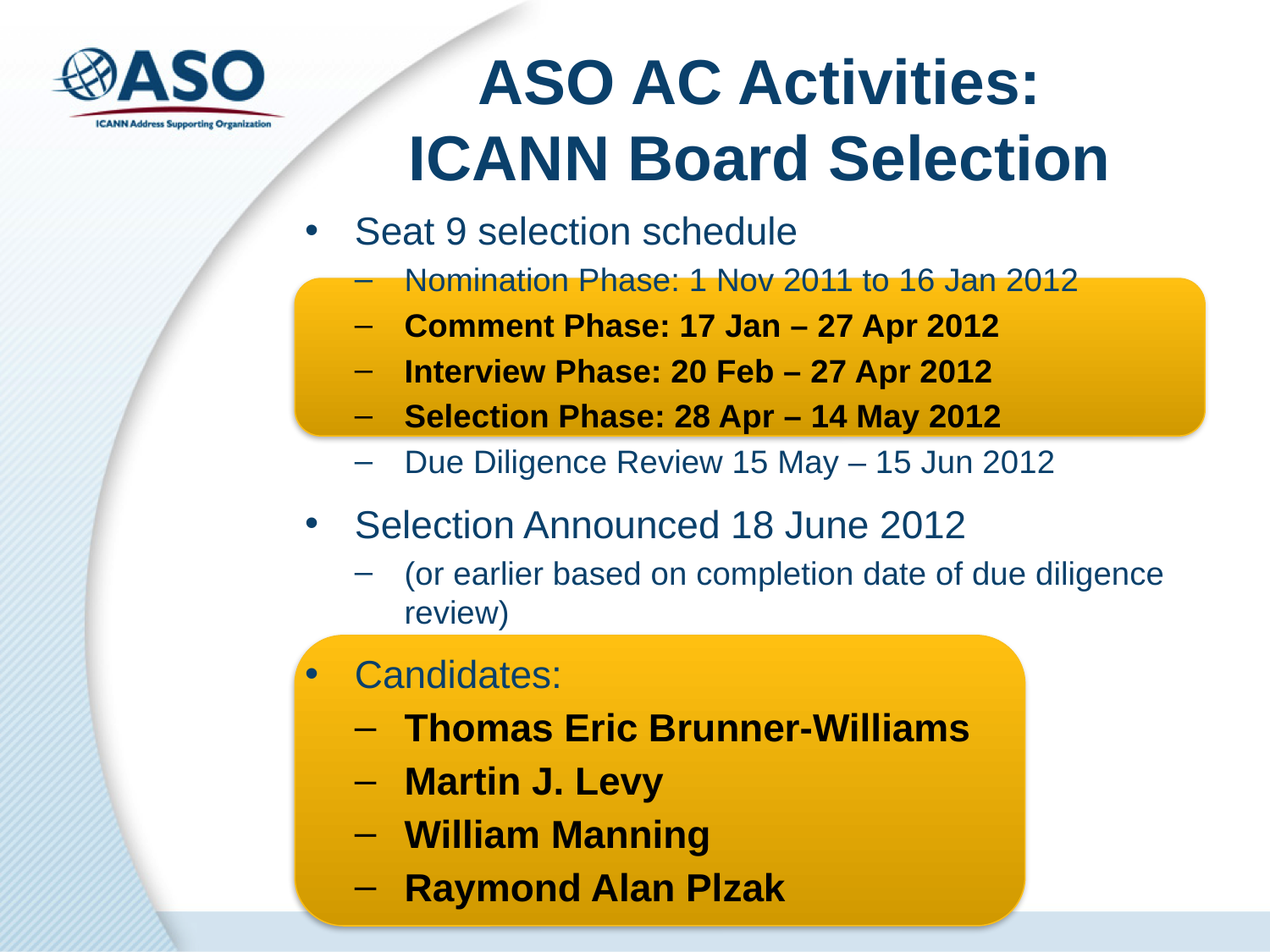

# ASO AC Activities: ICANN Board Selection
Seat 9 selection schedule
Nomination Phase: 1 Nov 2011 to 16 Jan 2012
Comment Phase: 17 Jan – 27 Apr 2012
Interview Phase: 20 Feb – 27 Apr 2012
Selection Phase: 28 Apr – 14 May 2012
Due Diligence Review 15 May – 15 Jun 2012
Selection Announced 18 June 2012
(or earlier based on completion date of due diligence review)
Candidates:
Thomas Eric Brunner-Williams
Martin J. Levy
William Manning
Raymond Alan Plzak